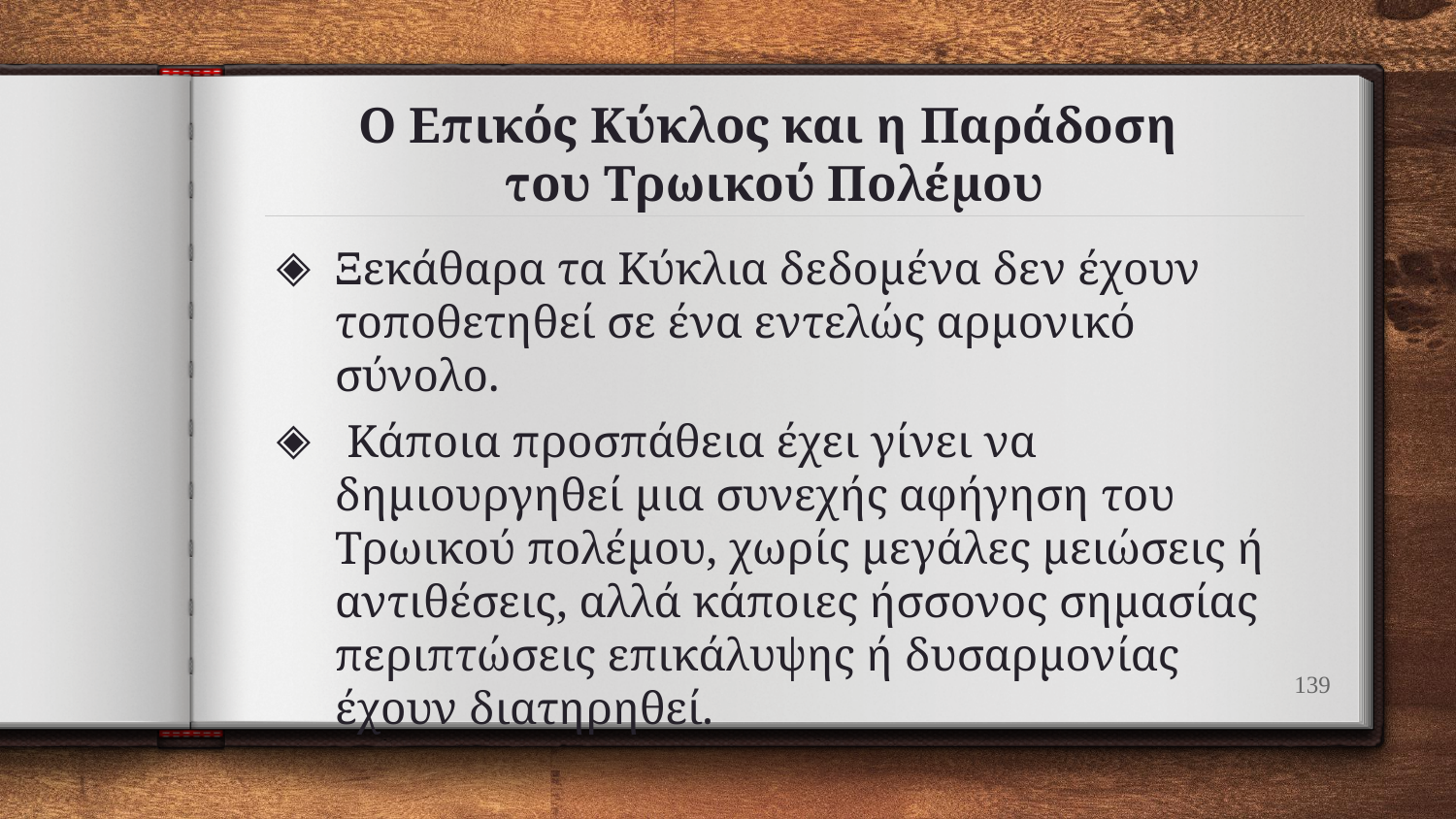

# Ο Επικός Κύκλος και η Παράδοση του Τρωικού Πολέμου
Ξεκάθαρα τα Κύκλια δεδομένα δεν έχουν τοποθετηθεί σε ένα εντελώς αρμονικό σύνολο.
 Κάποια προσπάθεια έχει γίνει να δημιουργηθεί μια συνεχής αφήγηση του Τρωικού πολέμου, χωρίς μεγάλες μειώσεις ή αντιθέσεις, αλλά κάποιες ήσσονος σημασίας περιπτώσεις επικάλυψης ή δυσαρμονίας έχουν διατηρηθεί.

139